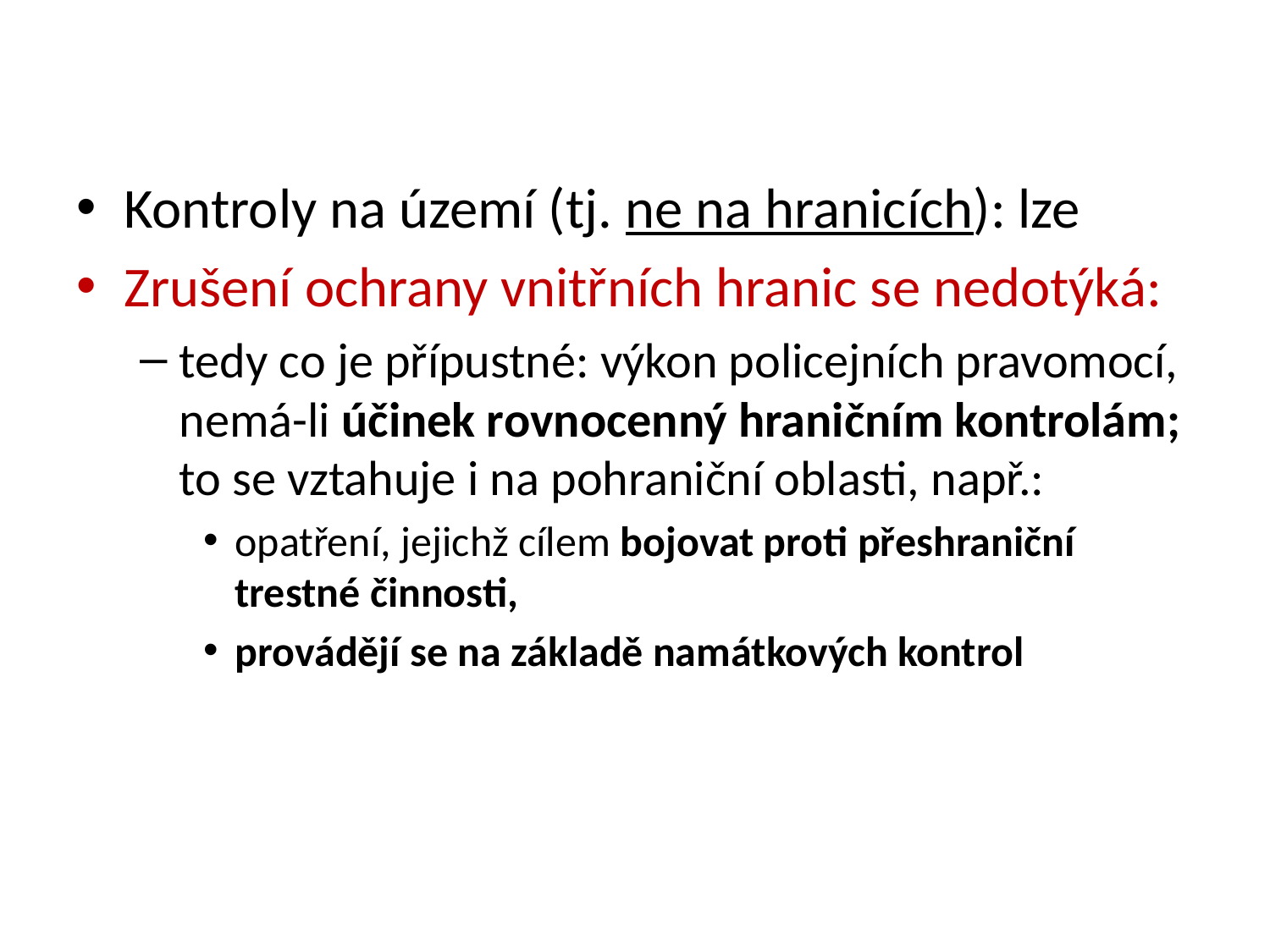

#

Kontroly na území (tj. ne na hranicích): lze
Zrušení ochrany vnitřních hranic se nedotýká:
tedy co je přípustné: výkon policejních pravomocí, nemá-li účinek rovnocenný hraničním kontrolám; to se vztahuje i na pohraniční oblasti, např.:
opatření, jejichž cílem bojovat proti přeshraniční trestné činnosti,
provádějí se na základě namátkových kontrol